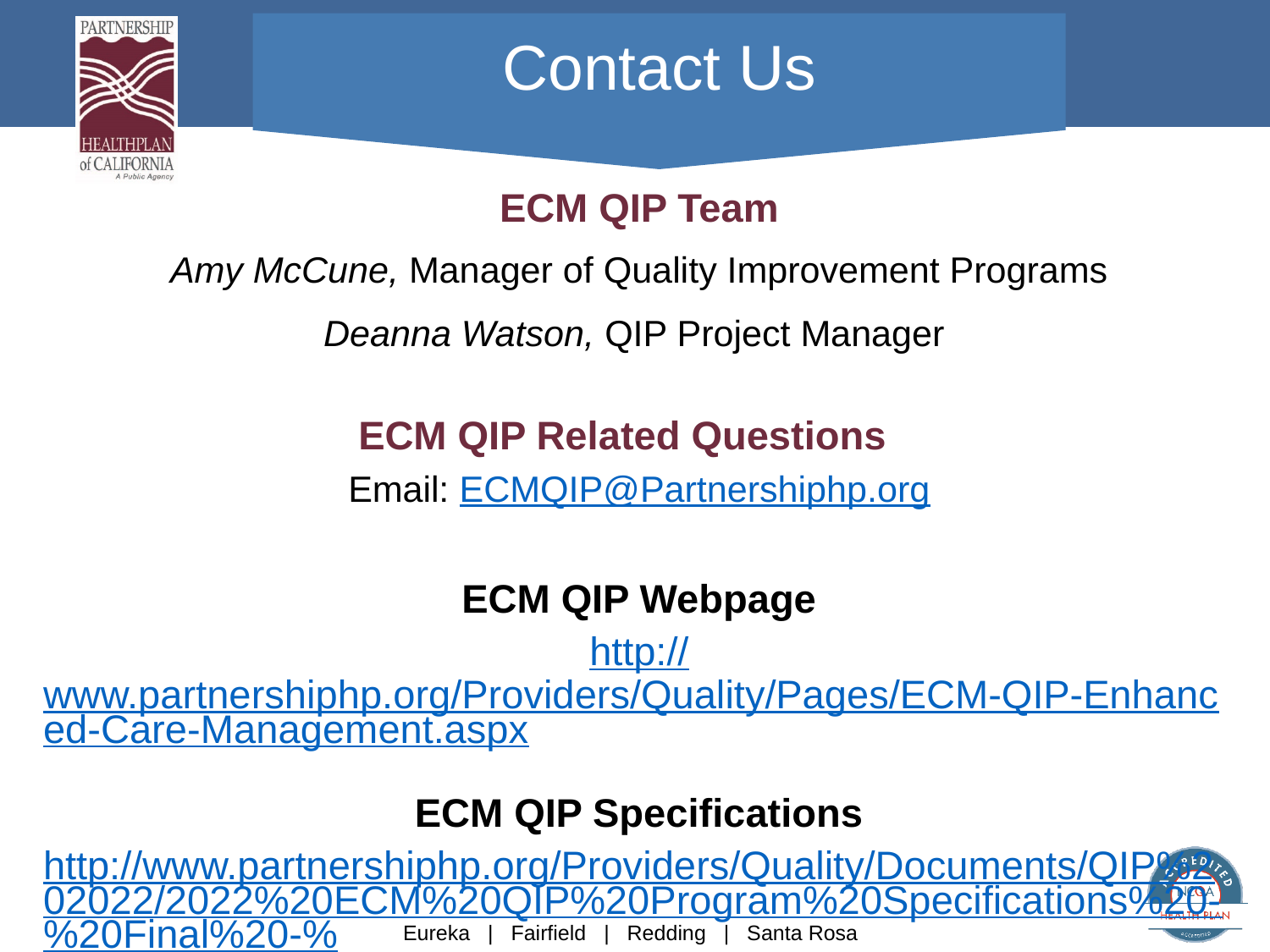

# Contact Us
ECM QIP Team
Amy McCune, Manager of Quality Improvement Programs
Deanna Watson, QIP Project Manager

ECM QIP Related Questions
Email: ECMQIP@Partnershiphp.org

ECM QIP Webpage
http://www.partnershiphp.org/Providers/Quality/Pages/ECM-QIP-Enhanced-Care-Management.aspx

ECM QIP Specifications
http://www.partnershiphp.org/Providers/Quality/Documents/QIP%202022/2022%20ECM%20QIP%20Program%20Specifications%20-%20Final%20-%202.22.22.pdf